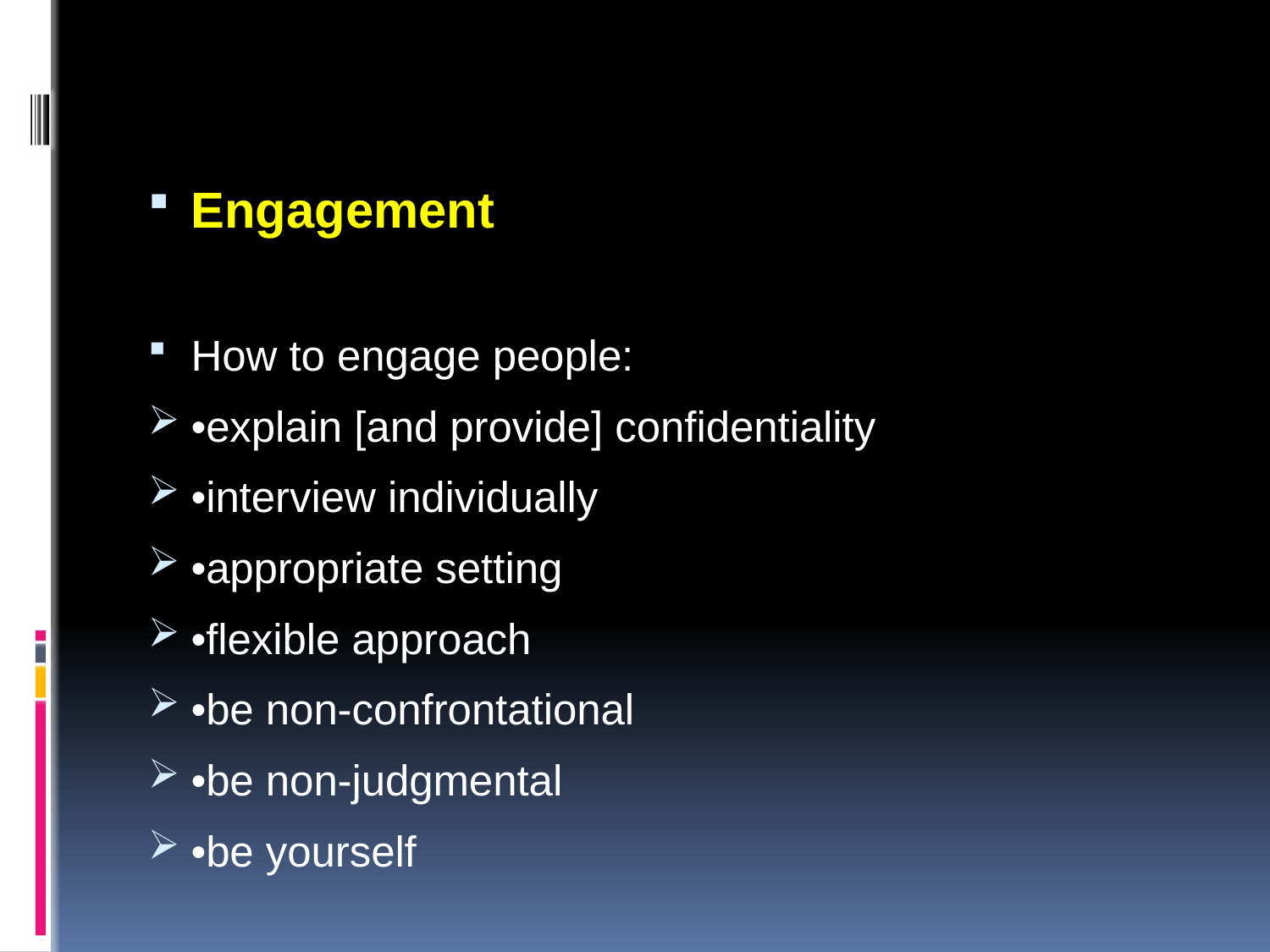

Engagement

How to engage people:
•explain [and provide] confidentiality
•interview individually
•appropriate setting
•flexible approach
•be non-confrontational
•be non-judgmental
•be yourself
#